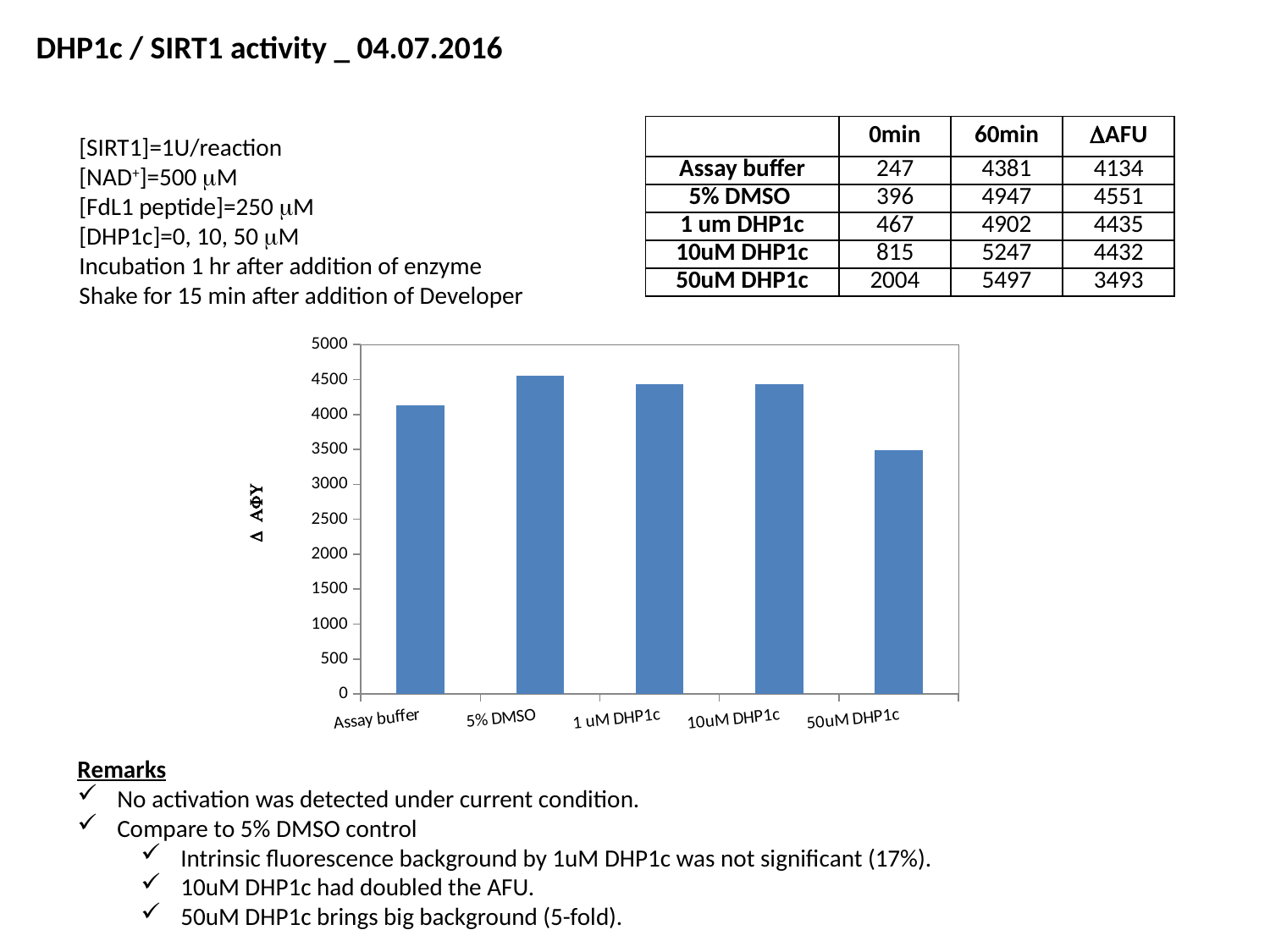

DHP1c / SIRT1 activity _ 04.07.2016
|  | 0min | 60min | ΔAFU |
| --- | --- | --- | --- |
| Assay buffer | 247 | 4381 | 4134 |
| 5% DMSO | 396 | 4947 | 4551 |
| 1 um DHP1c | 467 | 4902 | 4435 |
| 10uM DHP1c | 815 | 5247 | 4432 |
| 50uM DHP1c | 2004 | 5497 | 3493 |
[SIRT1]=1U/reaction
[NAD+]=500 μM
[FdL1 peptide]=250 μM
[DHP1c]=0, 10, 50 μM
Incubation 1 hr after addition of enzyme
Shake for 15 min after addition of Developer

### Chart

| Category |  |
|---|---|
| Assay buffer | 4134.0 |
| 5% DMSO  | 4551.0 |
| 1 uM DHP1c | 4435.0 |
| 10uM DHP1c | 4432.0 |
| 50uM DHP1c | 3493.0 |
Remarks
No activation was detected under current condition.
Compare to 5% DMSO control
Intrinsic fluorescence background by 1uM DHP1c was not significant (17%).
10uM DHP1c had doubled the AFU.
50uM DHP1c brings big background (5-fold).